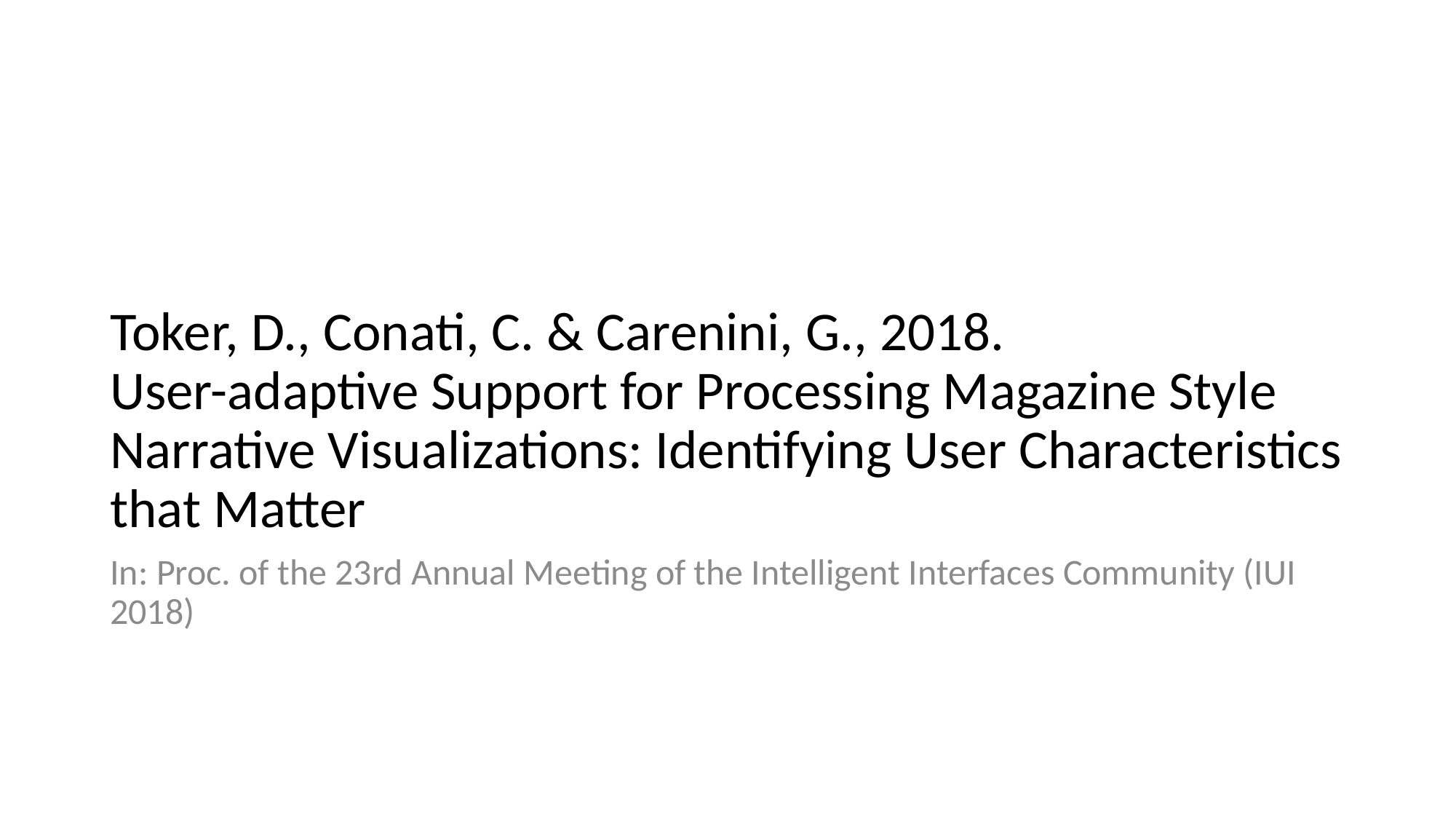

# Toker, D., Conati, C. & Carenini, G., 2018. User-adaptive Support for Processing Magazine Style Narrative Visualizations: Identifying User Characteristics that Matter
In: Proc. of the 23rd Annual Meeting of the Intelligent Interfaces Community (IUI 2018)